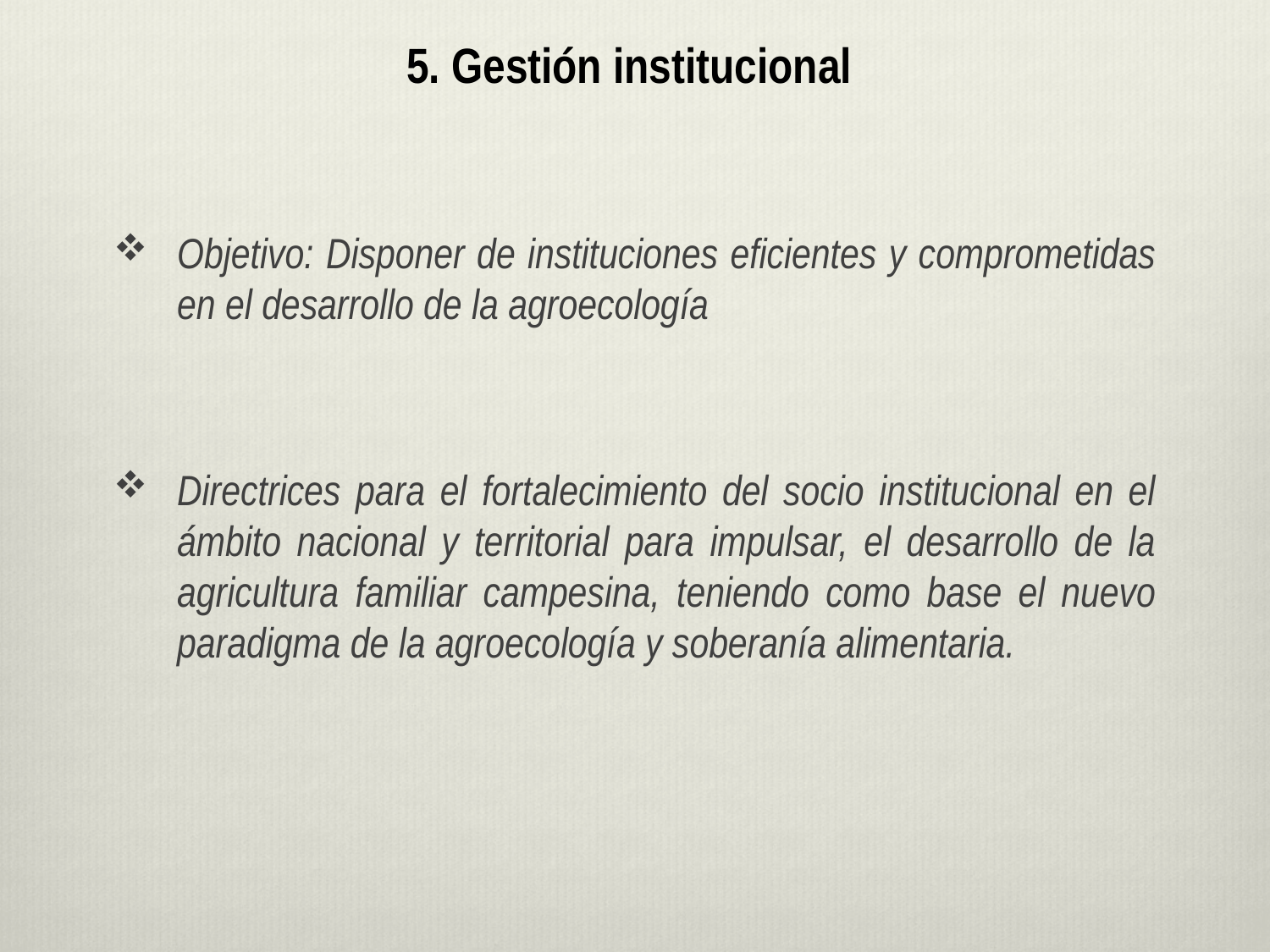

# 5. Gestión institucional
Objetivo: Disponer de instituciones eficientes y comprometidas en el desarrollo de la agroecología

Directrices para el fortalecimiento del socio institucional en el ámbito nacional y territorial para impulsar, el desarrollo de la agricultura familiar campesina, teniendo como base el nuevo paradigma de la agroecología y soberanía alimentaria.